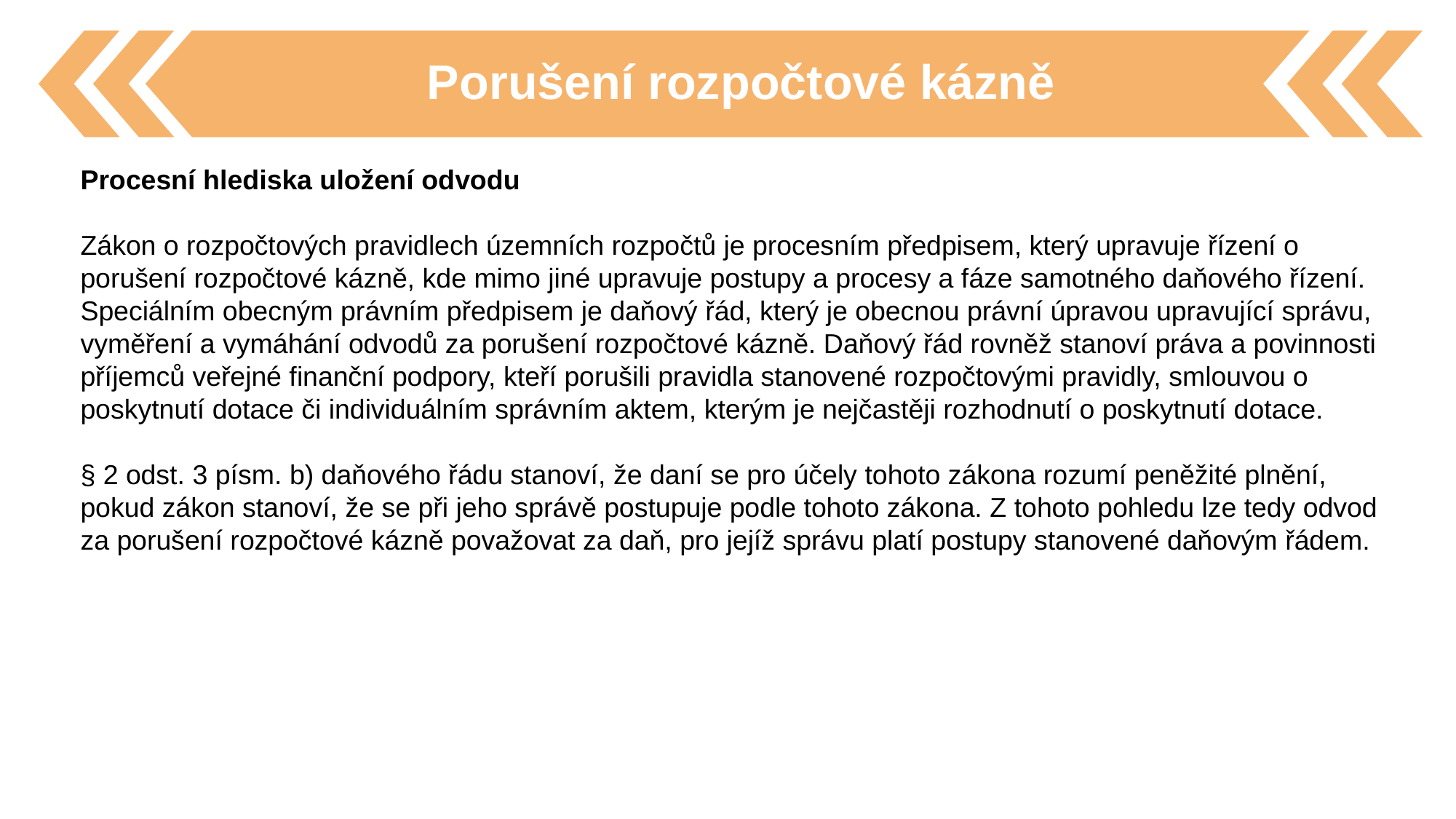

Porušení rozpočtové kázně
Procesní hlediska uložení odvodu

Zákon o rozpočtových pravidlech územních rozpočtů je procesním předpisem, který upravuje řízení o porušení rozpočtové kázně, kde mimo jiné upravuje postupy a procesy a fáze samotného daňového řízení. Speciálním obecným právním předpisem je daňový řád, který je obecnou právní úpravou upravující správu, vyměření a vymáhání odvodů za porušení rozpočtové kázně. Daňový řád rovněž stanoví práva a povinnosti příjemců veřejné finanční podpory, kteří porušili pravidla stanovené rozpočtovými pravidly, smlouvou o poskytnutí dotace či individuálním správním aktem, kterým je nejčastěji rozhodnutí o poskytnutí dotace.

§ 2 odst. 3 písm. b) daňového řádu stanoví, že daní se pro účely tohoto zákona rozumí peněžité plnění, pokud zákon stanoví, že se při jeho správě postupuje podle tohoto zákona. Z tohoto pohledu lze tedy odvod za porušení rozpočtové kázně považovat za daň, pro jejíž správu platí postupy stanovené daňovým řádem.